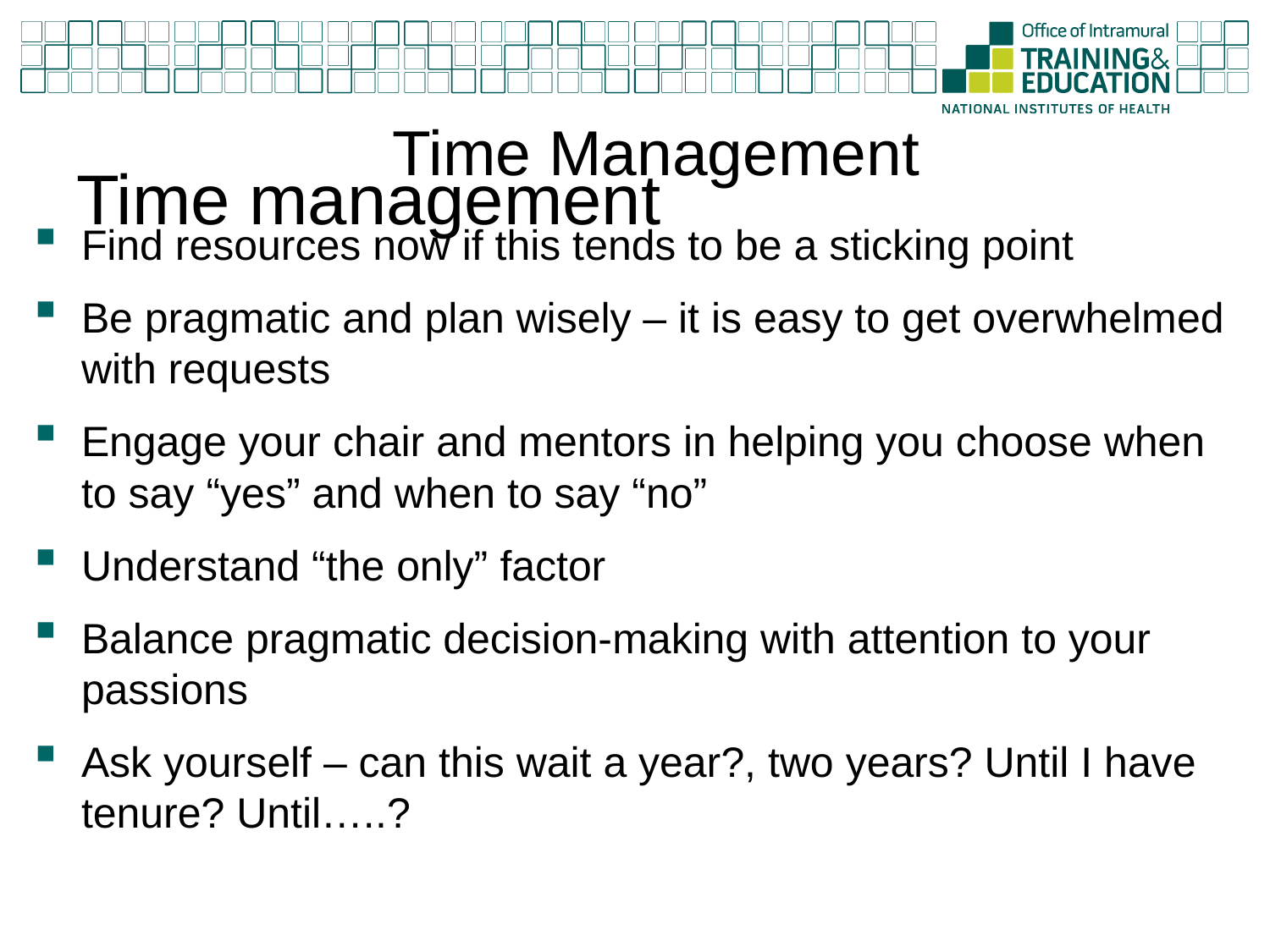

Time Management
# Time management
Find resources now if this tends to be a sticking point
Be pragmatic and plan wisely – it is easy to get overwhelmed with requests
Engage your chair and mentors in helping you choose when to say “yes” and when to say “no”
Understand “the only” factor
Balance pragmatic decision-making with attention to your passions
Ask yourself – can this wait a year?, two years? Until I have tenure? Until…..?